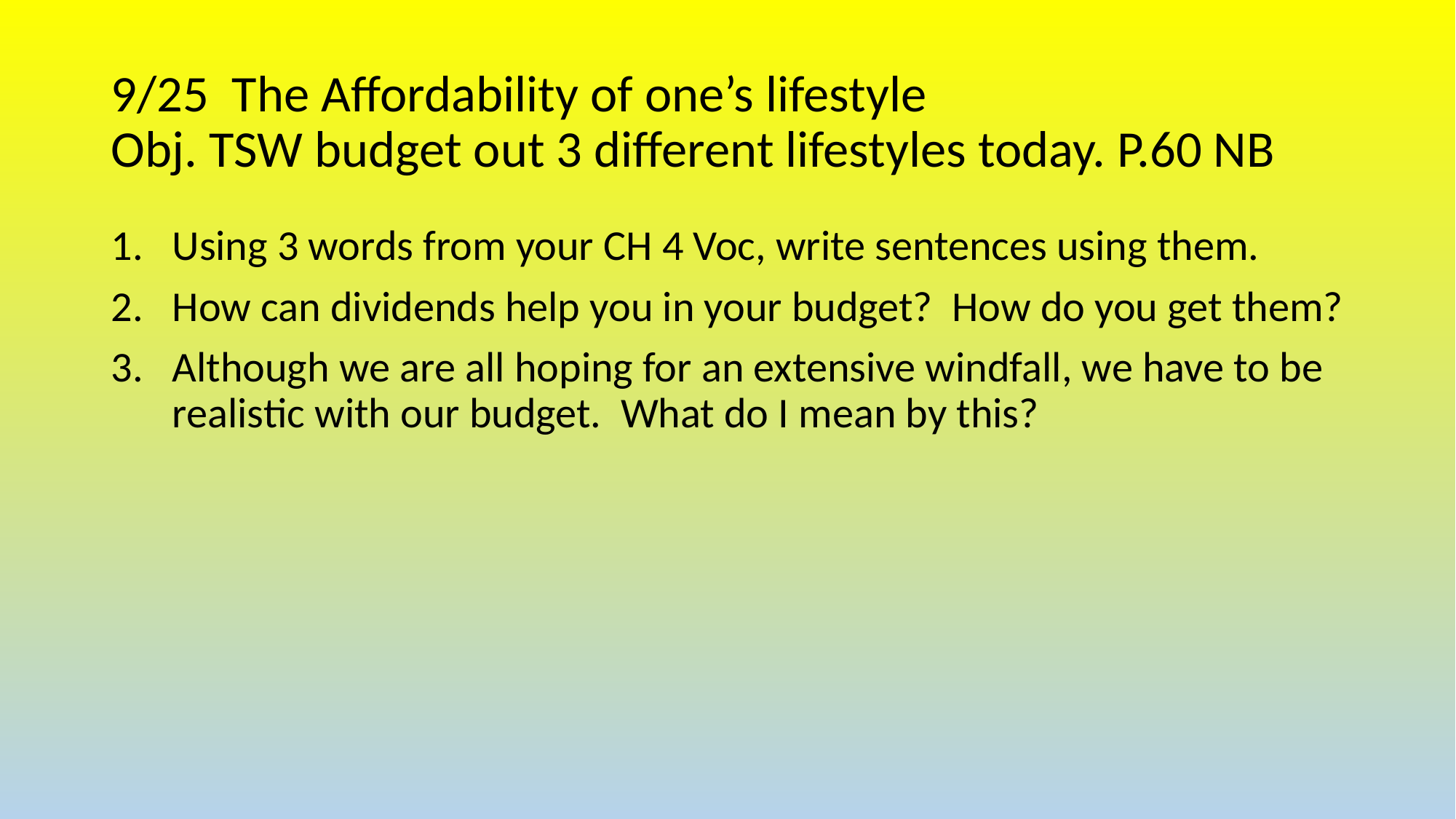

# 9/25  The Affordability of one’s lifestyle Obj. TSW budget out 3 different lifestyles today. P.60 NB
Using 3 words from your CH 4 Voc, write sentences using them.
How can dividends help you in your budget?  How do you get them?
Although we are all hoping for an extensive windfall, we have to be realistic with our budget.  What do I mean by this?